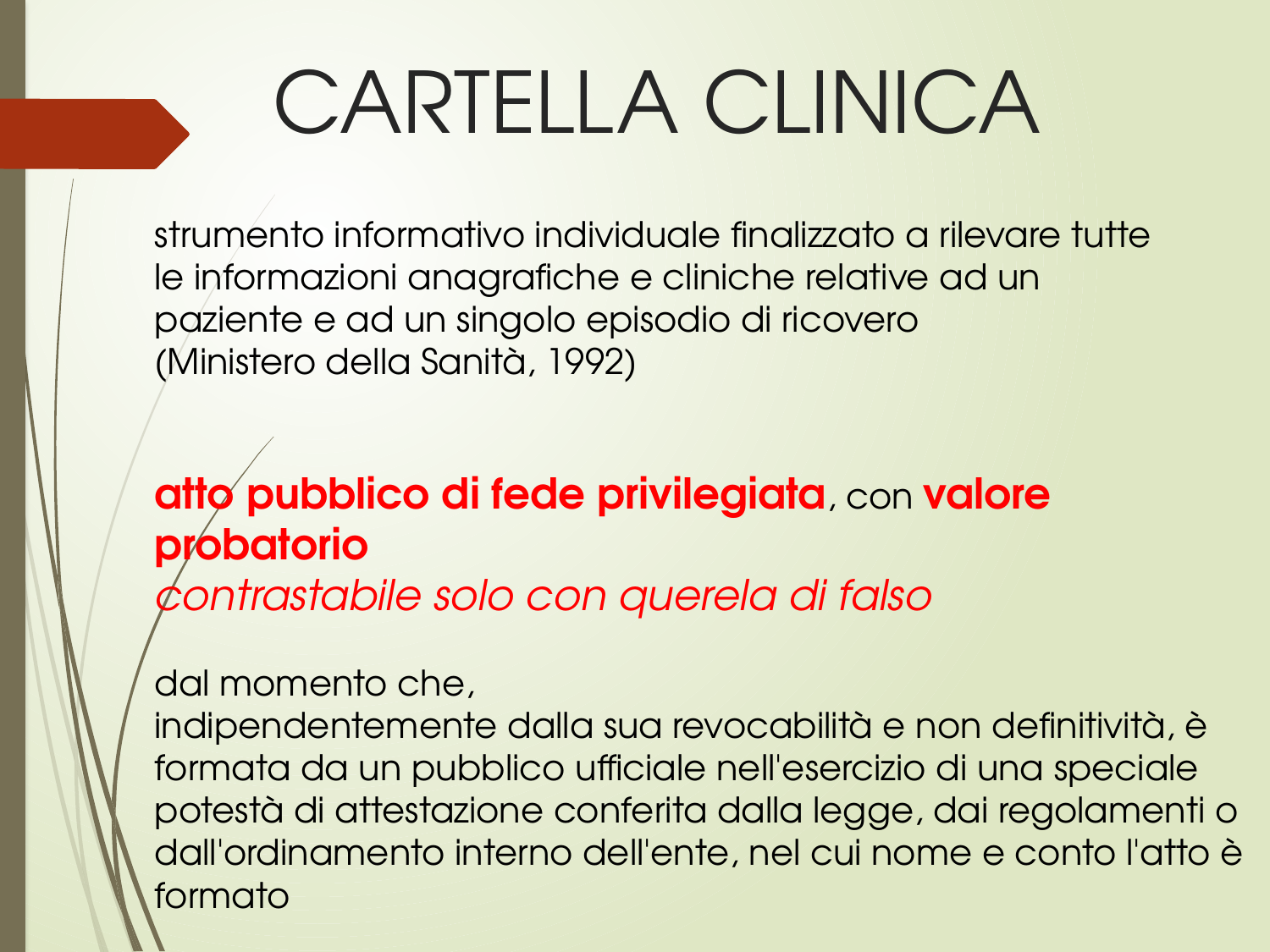

# CARTELLA CLINICA
strumento informativo individuale finalizzato a rilevare tutte
le informazioni anagrafiche e cliniche relative ad un
paziente e ad un singolo episodio di ricovero
(Ministero della Sanità, 1992)

atto pubblico di fede privilegiata, con valore probatorio
contrastabile solo con querela di falso

dal momento che,
indipendentemente dalla sua revocabilità e non definitività, è
formata da un pubblico ufficiale nell'esercizio di una speciale
potestà di attestazione conferita dalla legge, dai regolamenti o
dall'ordinamento interno dell'ente, nel cui nome e conto l'atto è
formato